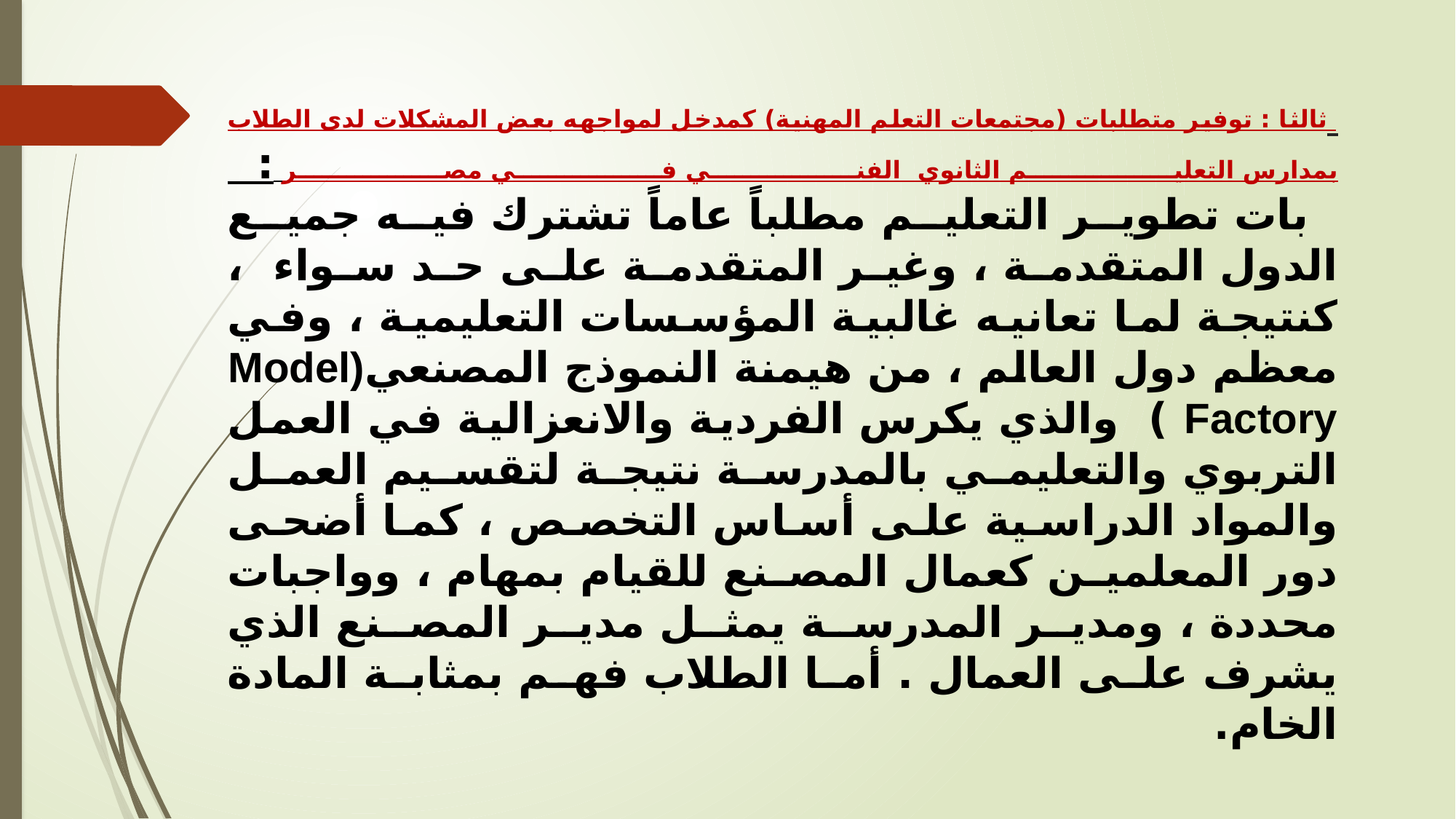

# ثالثا : توفير متطلبات (مجتمعات التعلم المهنية) كمدخل لمواجهه بعض المشكلات لدى الطلاب بمدارس التعليم الثانوي  الفني في مصر : بات تطوير التعليم مطلباً عاماً تشترك فيه جميع الدول المتقدمة ، وغير المتقدمة على حد سواء  ، كنتيجة لما تعانيه غالبية المؤسسات التعليمية ، وفي معظم دول العالم ، من هيمنة النموذج المصنعيModel)  Factory)  والذي يكرس الفردية والانعزالية في العمل التربوي والتعليمي بالمدرسة نتيجة لتقسيم العمل والمواد الدراسية على أساس التخصص ، كما أضحى دور المعلمين كعمال المصنع للقيام بمهام ، وواجبات محددة ، ومدير المدرسة يمثل مدير المصنع الذي يشرف على العمال . أما الطلاب فهم بمثابة المادة الخام.